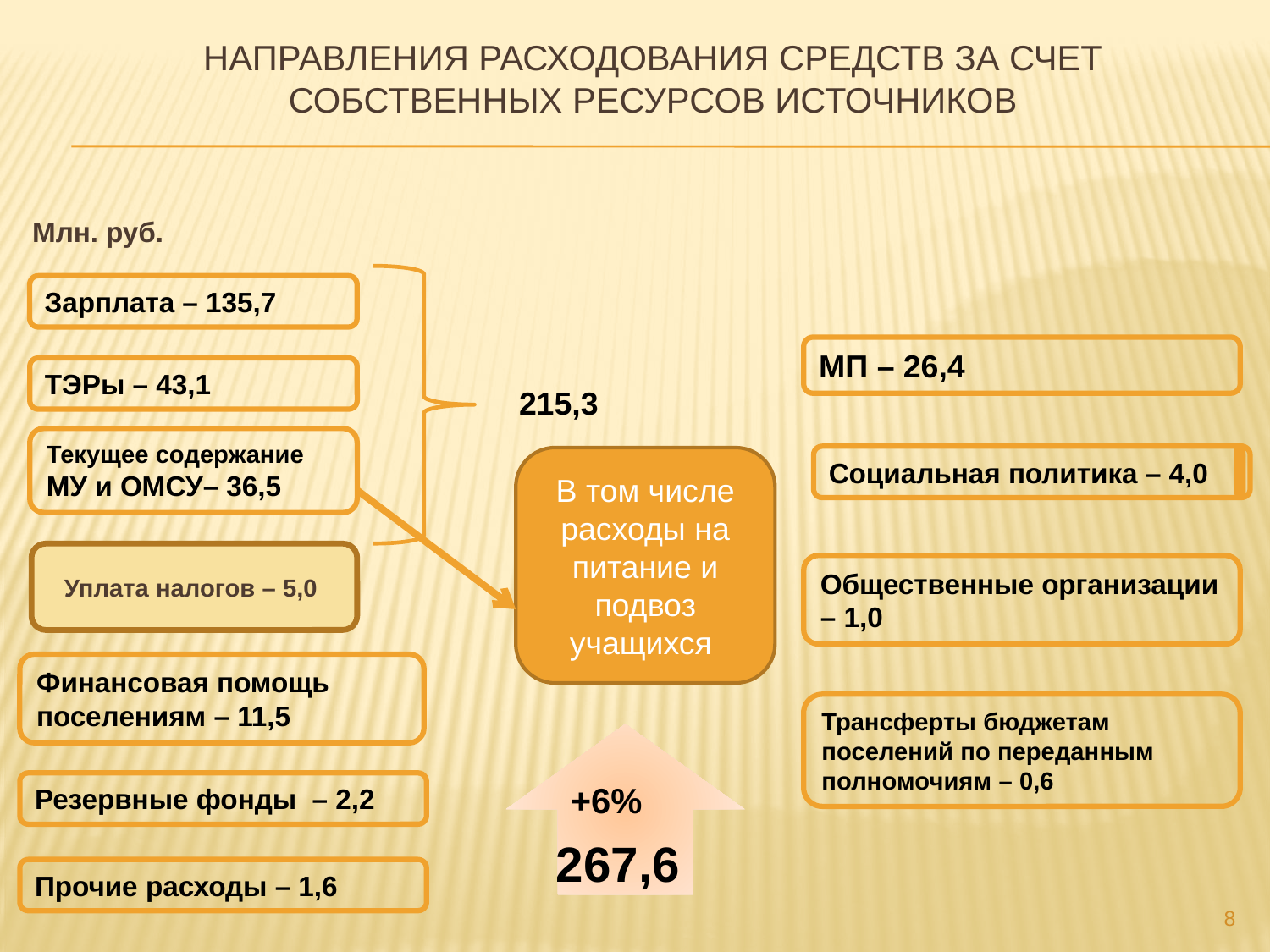

# Направления расходования средств за счет собственных ресурсов источников
Млн. руб.

Зарплата – 135,7
МП – 26,4
ТЭРы – 43,1
215,3
Текущее содержание МУ и ОМСУ– 36,5
Социальная политика – 4,0

В том числе расходы на питание и подвоз учащихся
Уплата налогов – 5,0
Общественные организации – 1,0
Финансовая помощь поселениям – 11,5
Трансферты бюджетам поселений по переданным полномочиям – 0,6
+6%

Резервные фонды  – 2,2
 267,6
Прочие расходы – 1,6
8